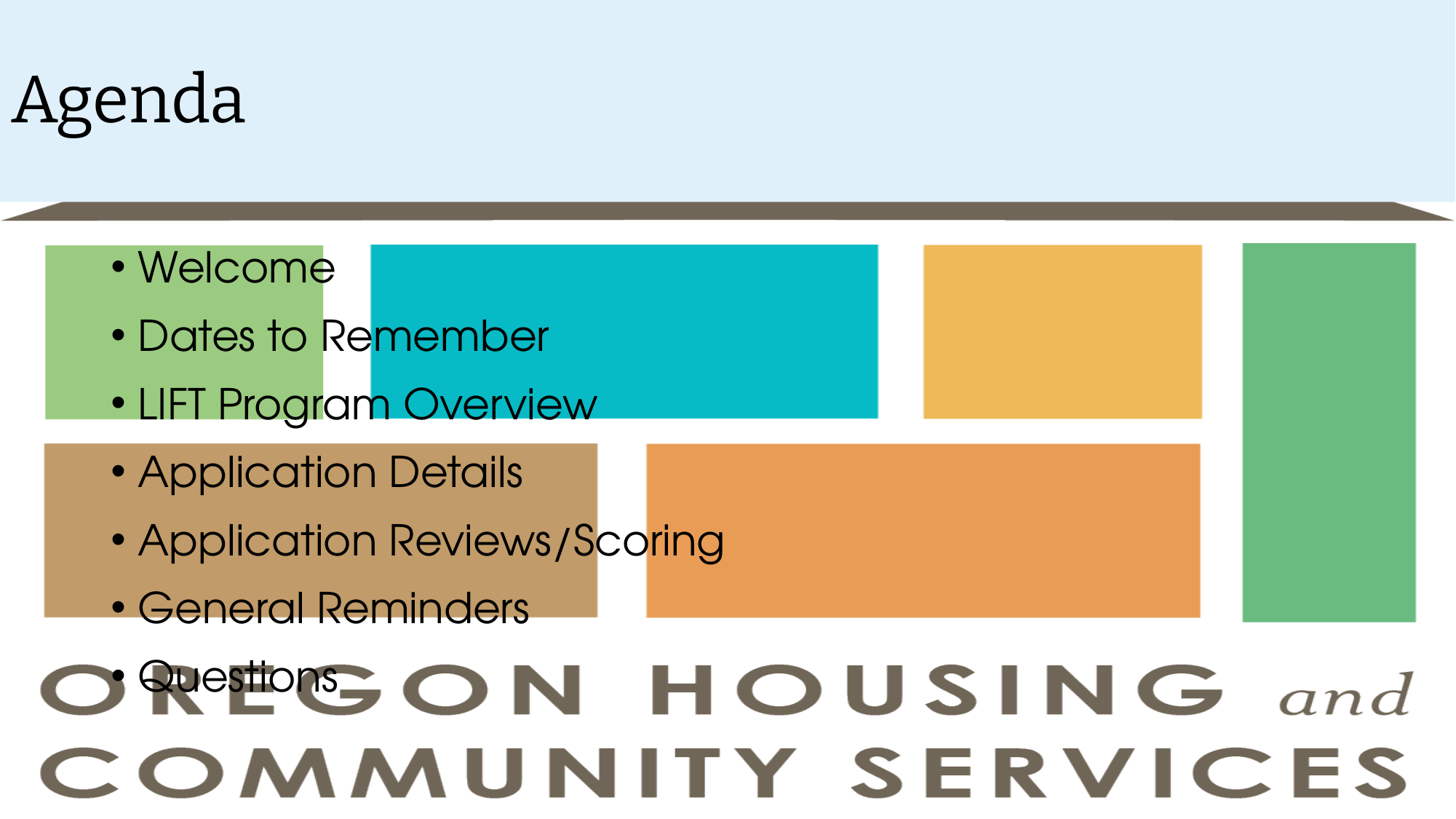

# Agenda
Welcome
Dates to Remember
LIFT Program Overview
Application Details
Application Reviews/Scoring
General Reminders
Questions